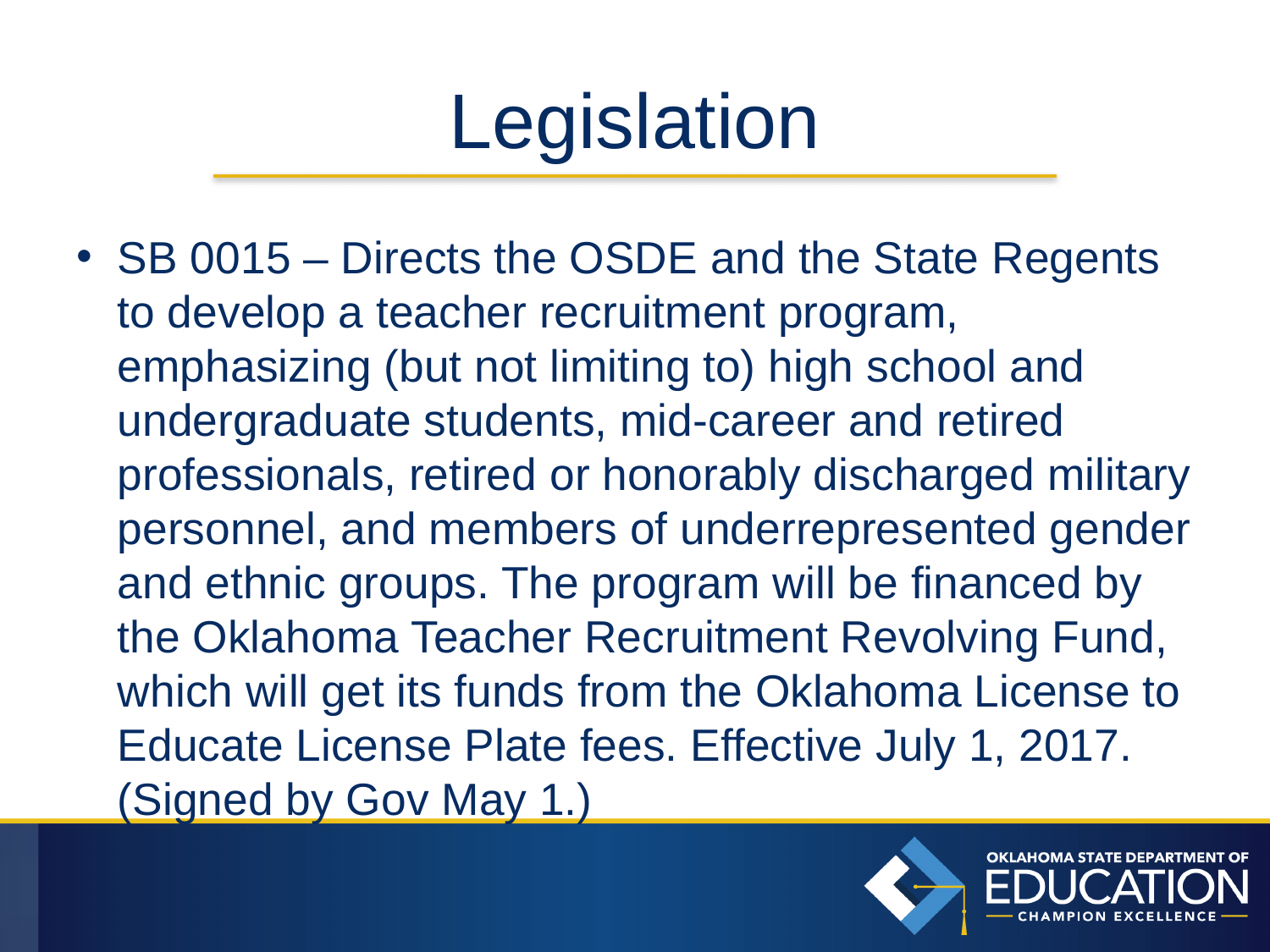

# Legislation
SB 0015 – Directs the OSDE and the State Regents to develop a teacher recruitment program, emphasizing (but not limiting to) high school and undergraduate students, mid-career and retired professionals, retired or honorably discharged military personnel, and members of underrepresented gender and ethnic groups. The program will be financed by the Oklahoma Teacher Recruitment Revolving Fund, which will get its funds from the Oklahoma License to Educate License Plate fees. Effective July 1, 2017. (Signed by Gov May 1.)